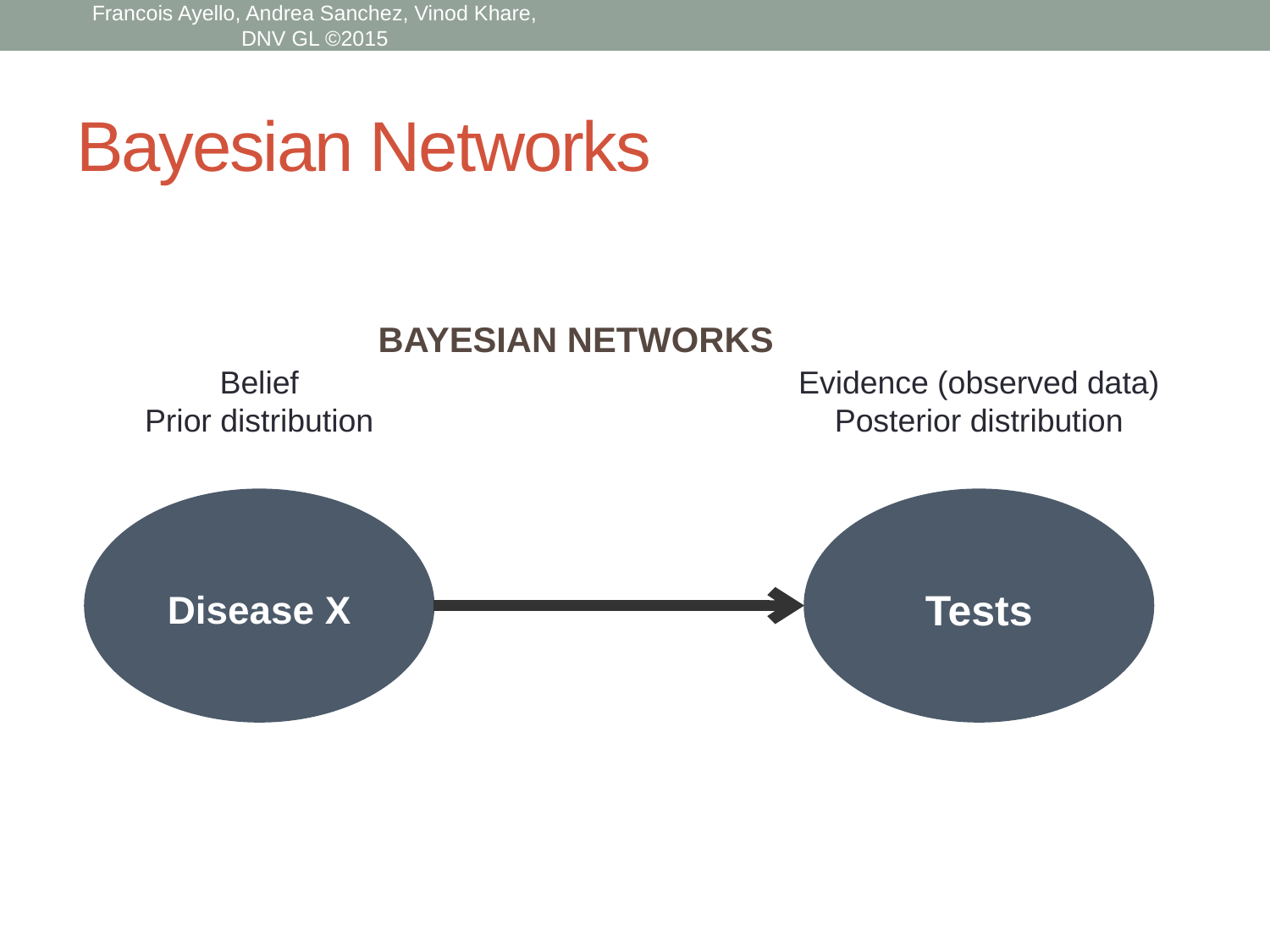

Francois Ayello, Andrea Sanchez, Vinod Khare, DNV GL ©2015
# Bayesian Networks
BAYESIAN NETWORKS
Belief
Prior distribution
Evidence (observed data)
Posterior distribution
Disease X
Tests